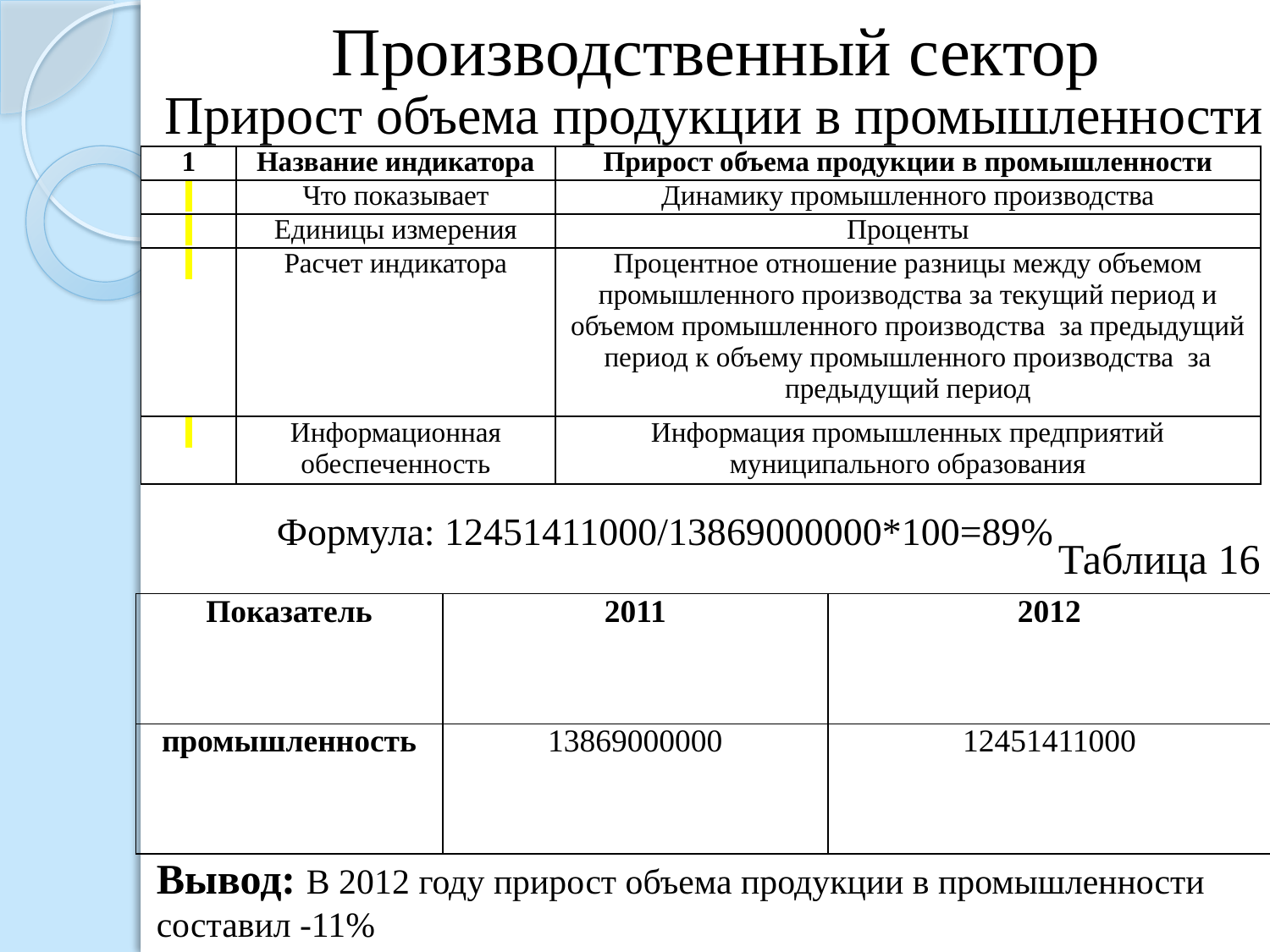

Производственный сектор
Прирост объема продукции в промышленности
| 1 | Название индикатора | Прирост объема продукции в промышленности |
| --- | --- | --- |
|  | Что показывает | Динамику промышленного производства |
|  | Единицы измерения | Проценты |
|  | Расчет индикатора | Процентное отношение разницы между объемом промышленного производства за текущий период и объемом промышленного производства за предыдущий период к объему промышленного производства за предыдущий период |
|  | Информационная обеспеченность | Информация промышленных предприятий муниципального образования |
Формула: 12451411000/13869000000*100=89%

Таблица 16
| Показатель | 2011 | 2012 |
| --- | --- | --- |
| промышленность | 13869000000 | 12451411000 |
Вывод: В 2012 году прирост объема продукции в промышленности составил -11%